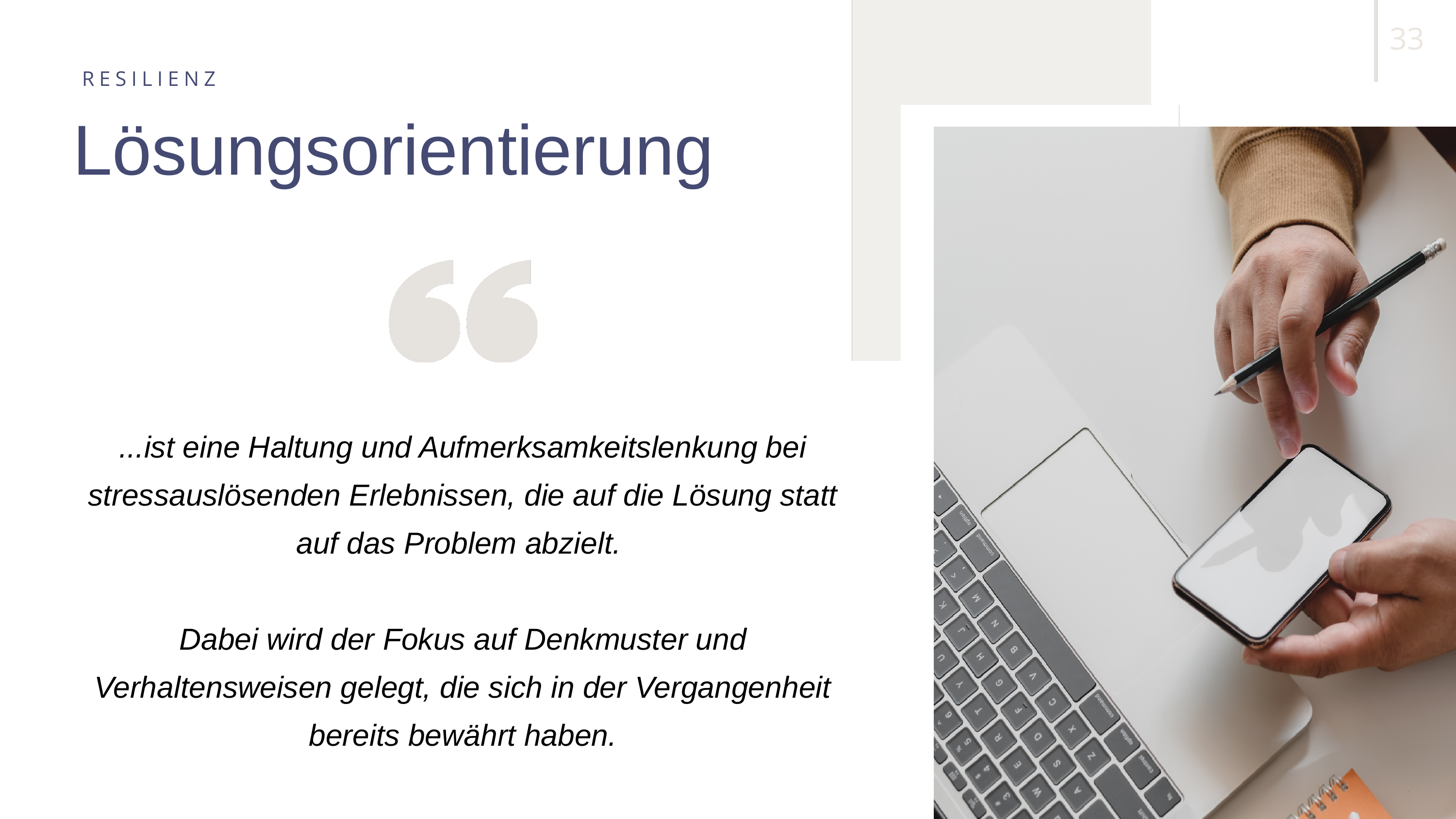

33
RESILIENZ
Lösungsorientierung

...ist eine Haltung und Aufmerksamkeitslenkung bei stressauslösenden Erlebnissen, die auf die Lösung statt auf das Problem abzielt.

Dabei wird der Fokus auf Denkmuster und Verhaltensweisen gelegt, die sich in der Vergangenheit bereits bewährt haben.